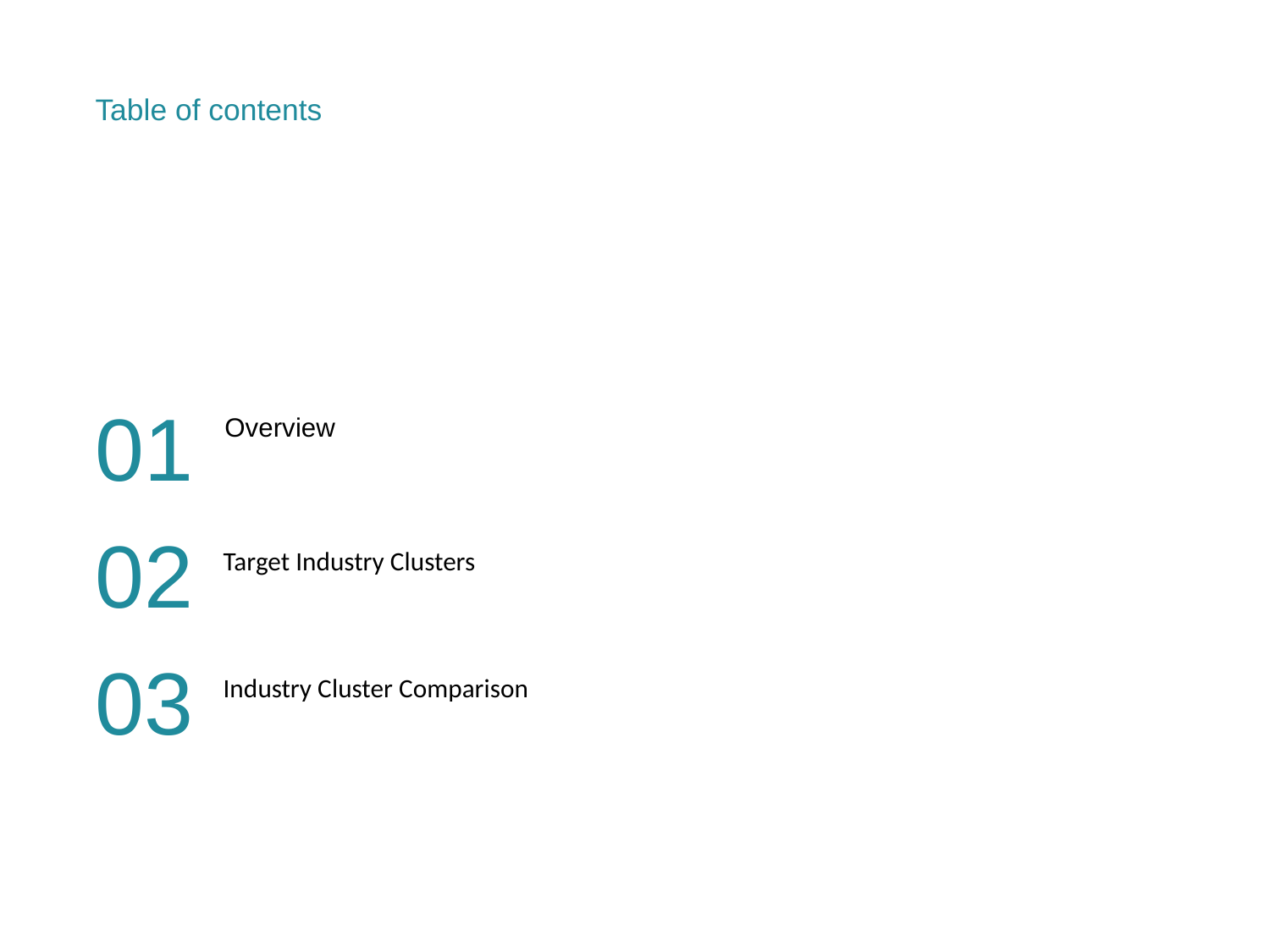

Table of contents
01
Overview

02
Target Industry Clusters
03
Industry Cluster Comparison